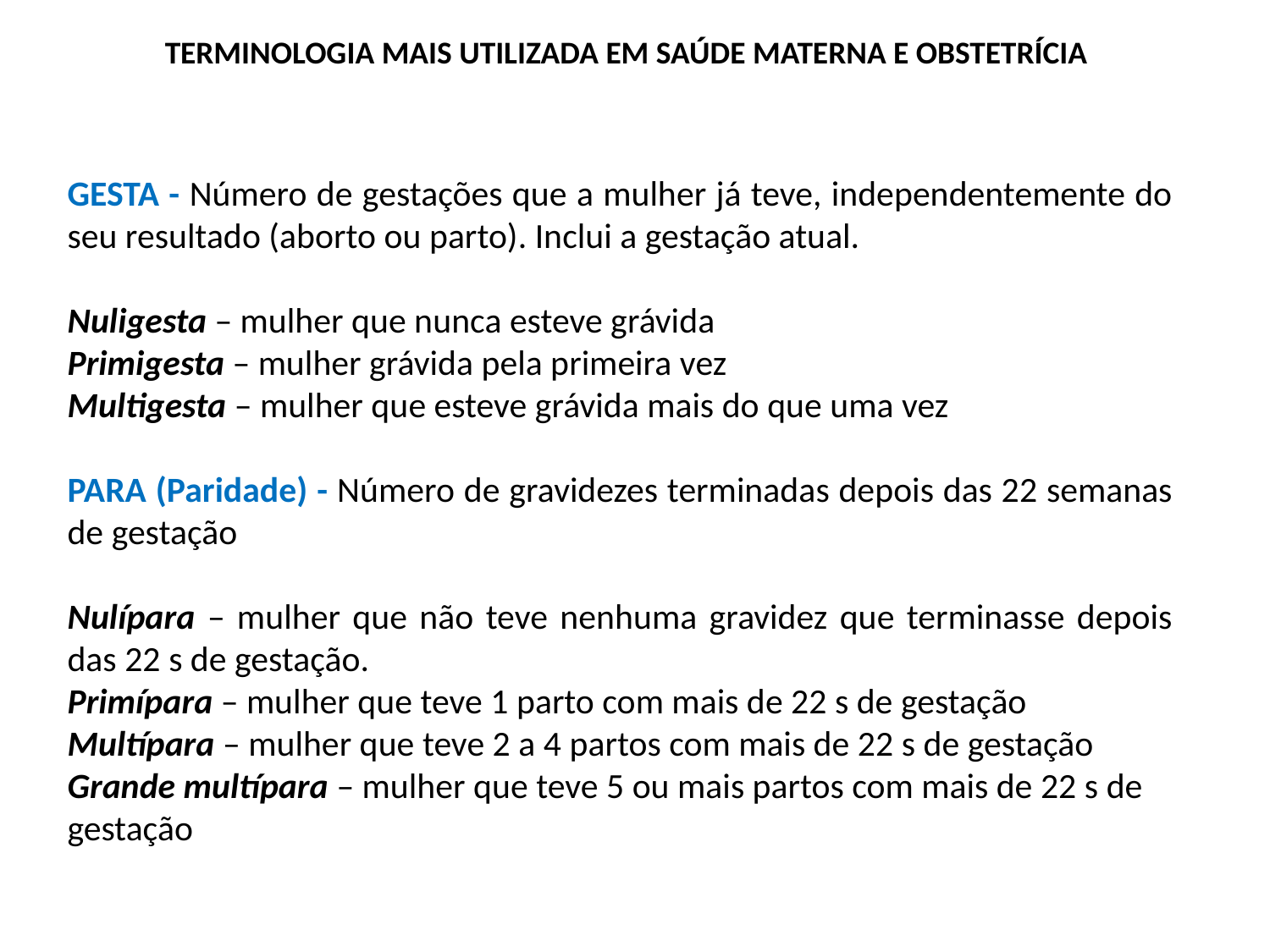

TERMINOLOGIA MAIS UTILIZADA EM SAÚDE MATERNA E OBSTETRÍCIA

GESTA - Número de gestações que a mulher já teve, independentemente do seu resultado (aborto ou parto). Inclui a gestação atual.

Nuligesta – mulher que nunca esteve grávida
Primigesta – mulher grávida pela primeira vez
Multigesta – mulher que esteve grávida mais do que uma vez

PARA (Paridade) - Número de gravidezes terminadas depois das 22 semanas de gestação

Nulípara – mulher que não teve nenhuma gravidez que terminasse depois das 22 s de gestação.
Primípara – mulher que teve 1 parto com mais de 22 s de gestação
Multípara – mulher que teve 2 a 4 partos com mais de 22 s de gestação
Grande multípara – mulher que teve 5 ou mais partos com mais de 22 s de gestação